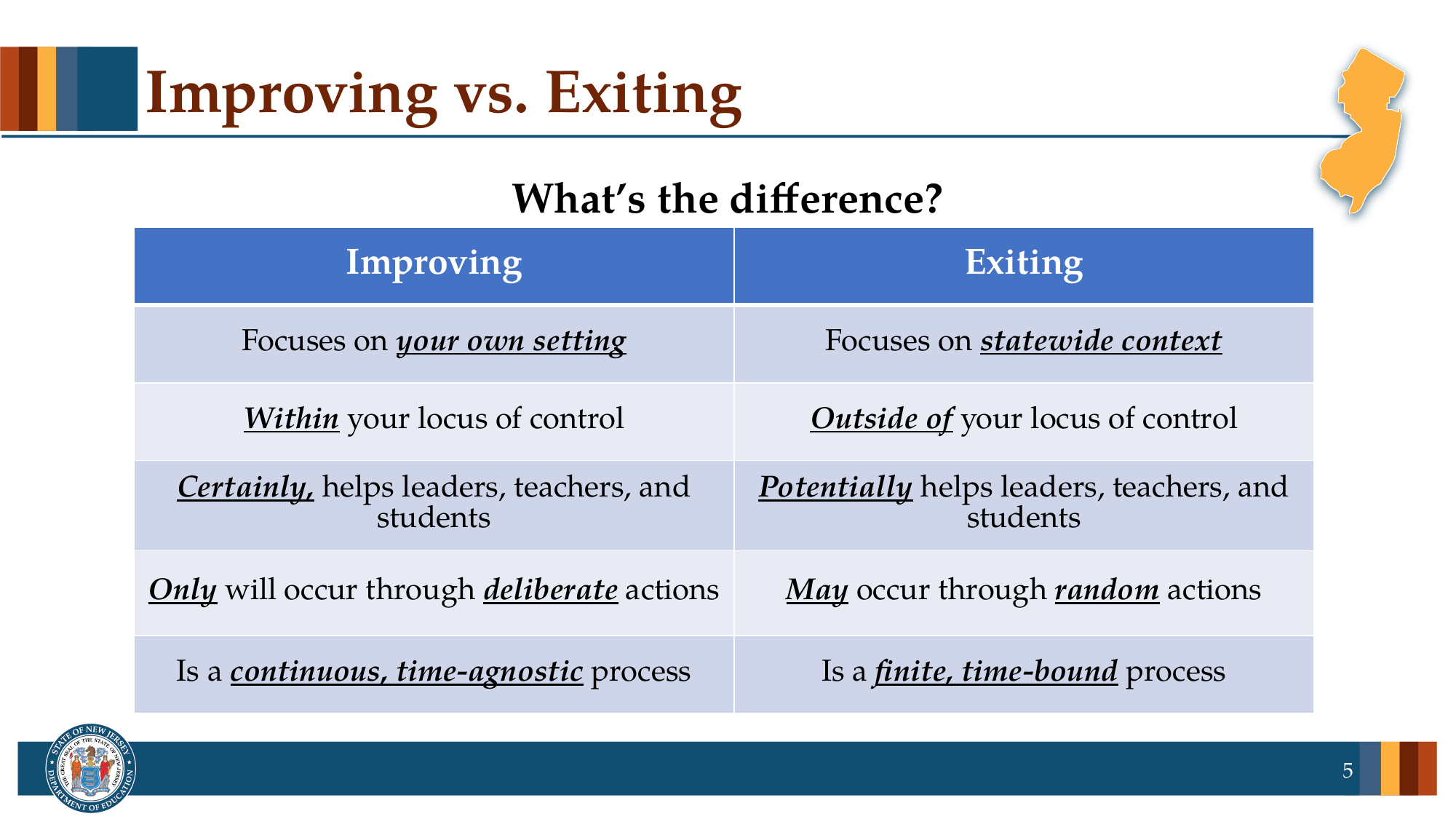

# Improving vs. Exiting
What’s the difference?
| Improving | Exiting |
| --- | --- |
| Focuses on your own setting | Focuses on statewide context |
| Within your locus of control | Outside of your locus of control |
| Certainly, helps leaders, teachers, and students | Potentially helps leaders, teachers, and students |
| Only will occur through deliberate actions | May occur through random actions |
| Is a continuous, time-agnostic process | Is a finite, time-bound process |
5